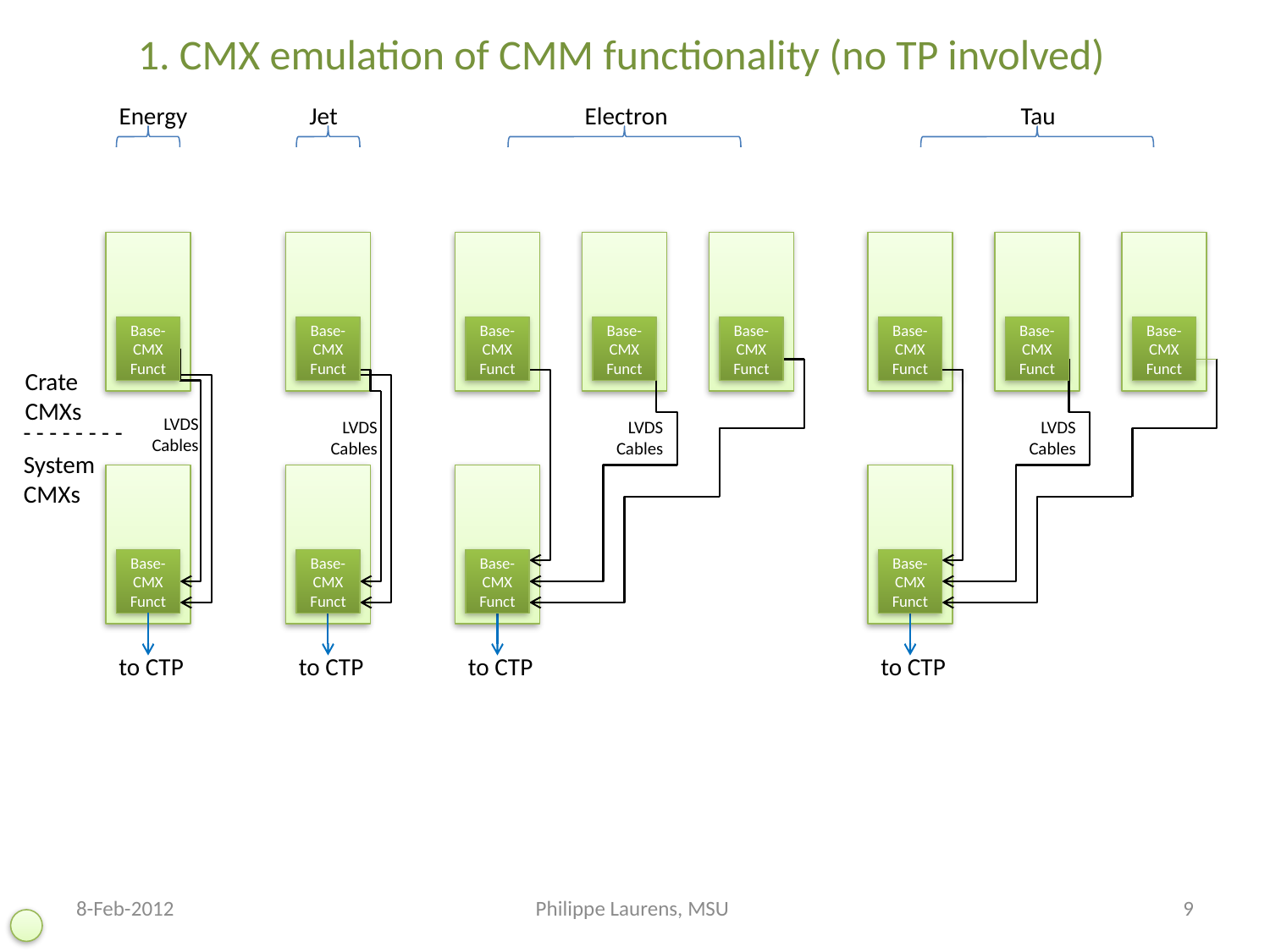

1. CMX emulation of CMM functionality (no TP involved)
Energy
Jet
Electron
Tau

Base-
CMX
Funct
Base-
CMX
Funct
Base-
CMX
Funct
Base-
CMX
Funct
Base-
CMX
Funct
Base-
CMX
Funct
Base-
CMX
Funct
Base-
CMX
Funct
Crate
CMXs
LVDS
Cables
LVDS
Cables
LVDS
Cables
LVDS
Cables
- - - - - - - -
System
CMXs

Base-
CMX
Funct
Base-
CMX
Funct
Base-
CMX
Funct
Base-
CMX
Funct
to CTP
to CTP
to CTP
to CTP
8-Feb-2012
Philippe Laurens, MSU
9